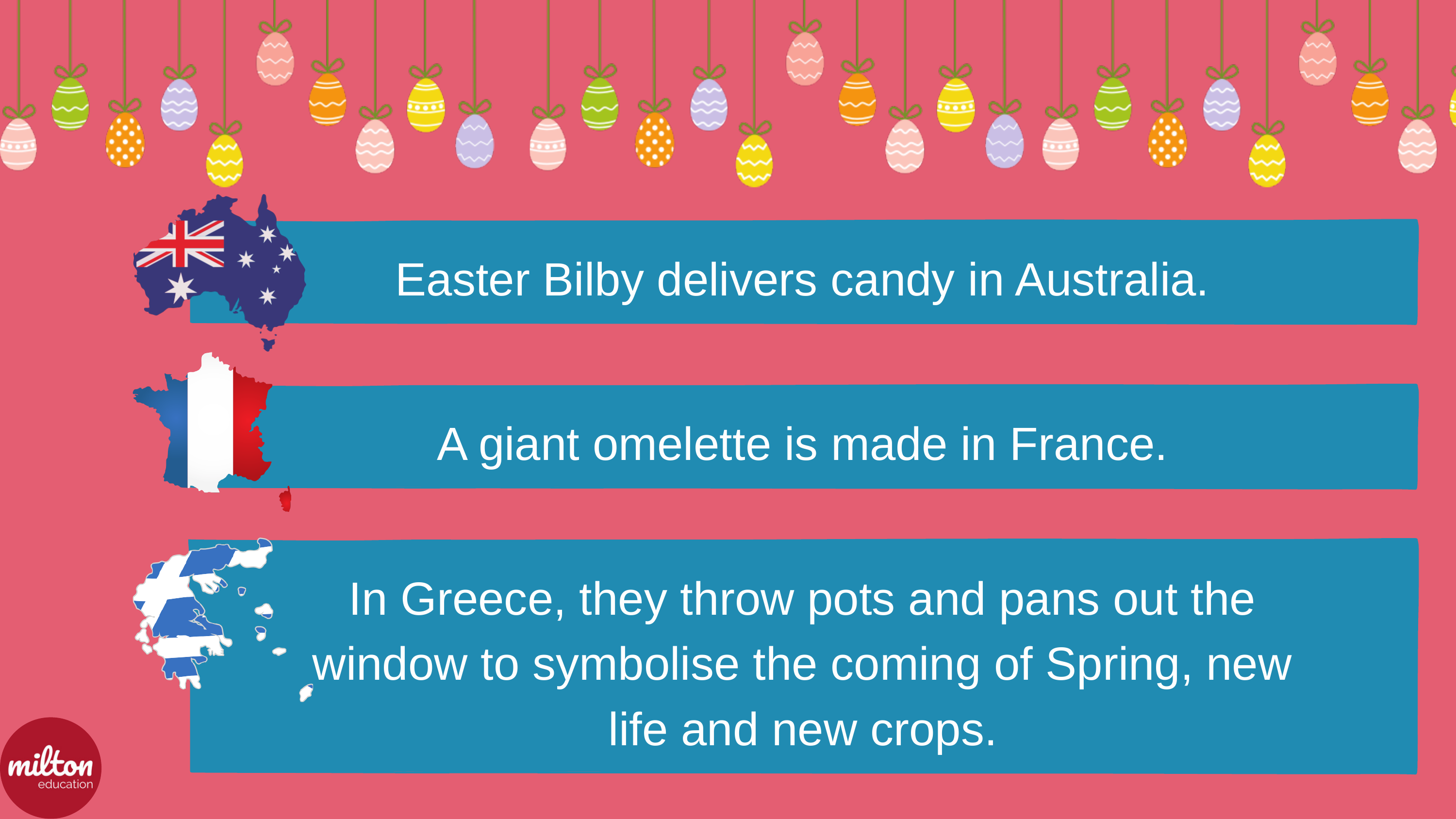

Easter Bilby delivers candy in Australia.

A giant omelette is made in France.

In Greece, they throw pots and pans out the window to symbolise the coming of Spring, new life and new crops.